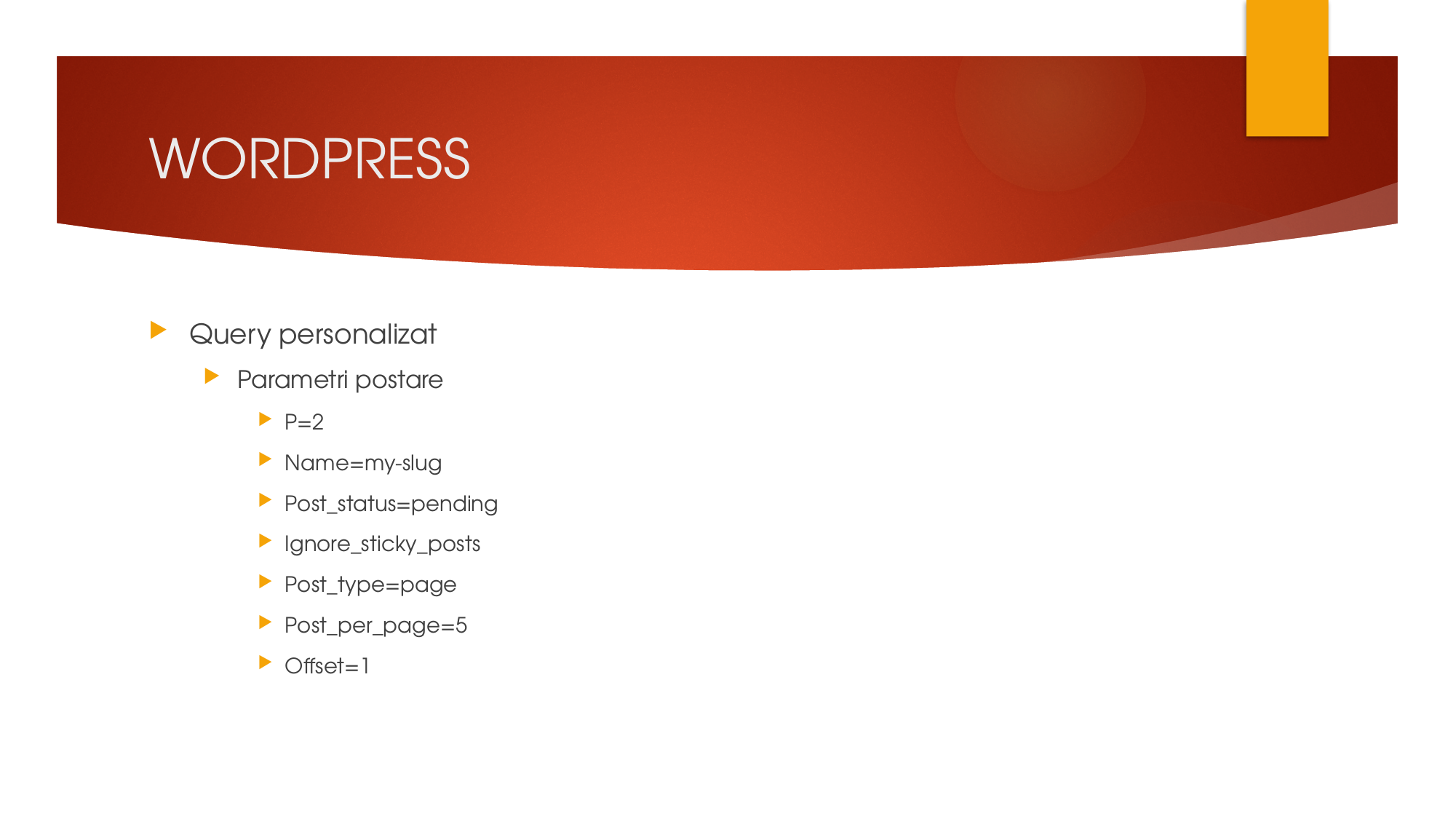

# WORDPRESS
Query personalizat
Parametri postare
P=2
Name=my-slug
Post_status=pending
Ignore_sticky_posts
Post_type=page
Post_per_page=5
Offset=1